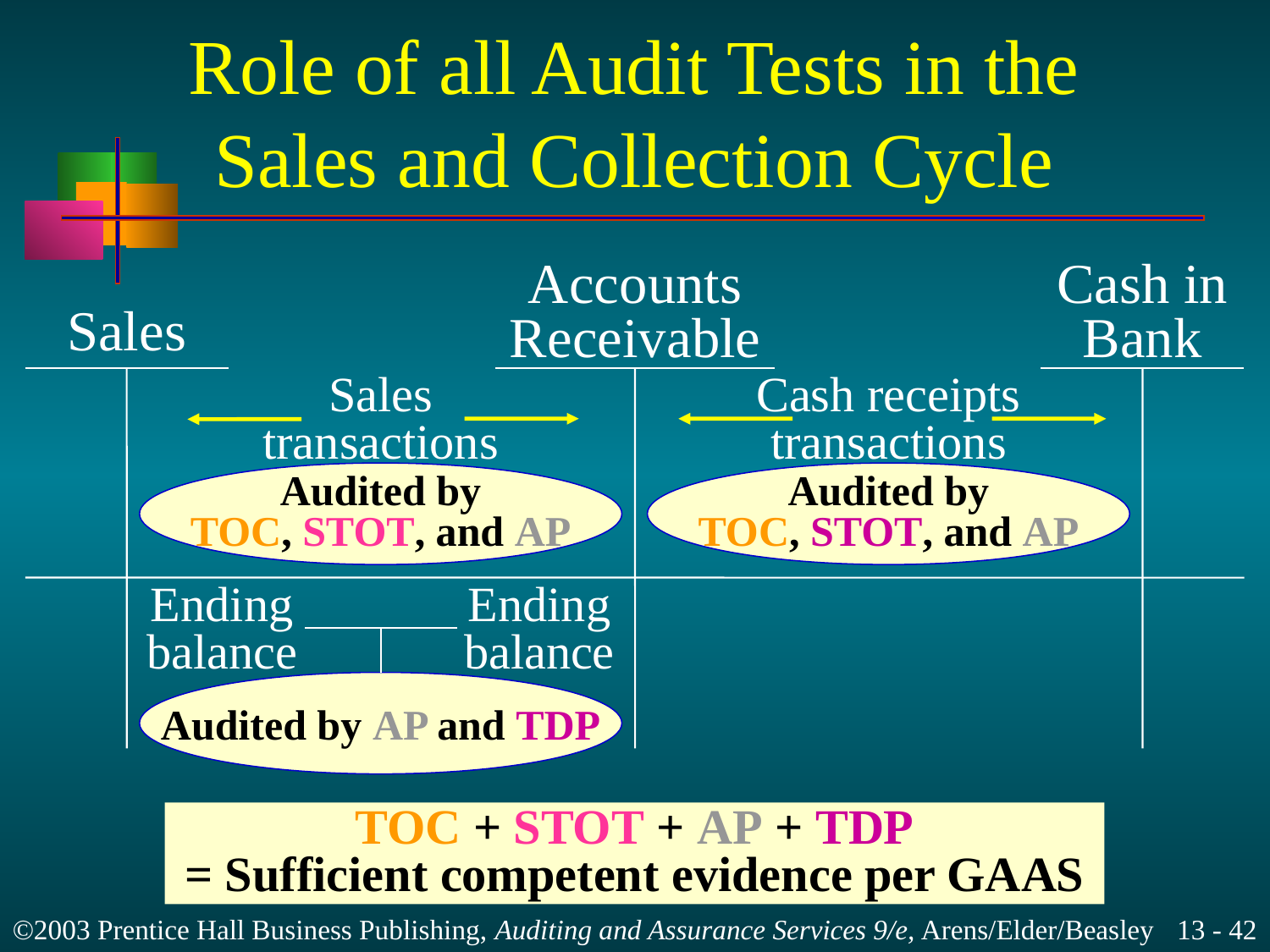

# Role of all Audit Tests in the Sales and Collection Cycle
Sales
Accounts
Receivable
Cash in
Bank

Sales
transactions

Cash receipts
transactions

Audited by
TOC, STOT, and AP
Audited by
TOC, STOT, and AP
Ending
balance
Ending
balance

Audited by AP and TDP
TOC + STOT + AP + TDP
= Sufficient competent evidence per GAAS